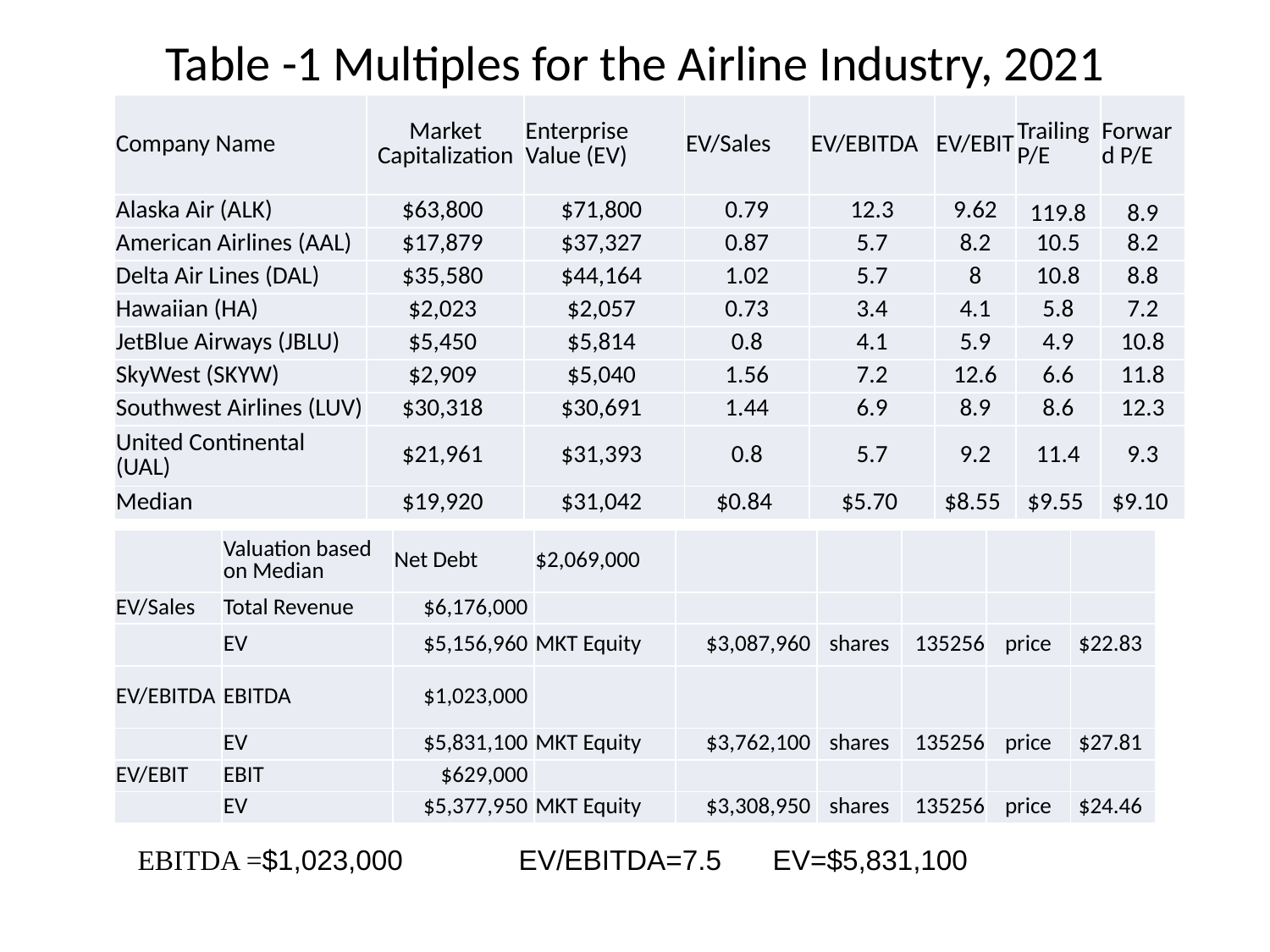

# Table -1 Multiples for the Airline Industry, 2021
| Company Name | Market Capitalization | Enterprise Value (EV) | EV/Sales | EV/EBITDA | EV/EBIT | Trailing P/E | Forward P/E |
| --- | --- | --- | --- | --- | --- | --- | --- |
| Alaska Air (ALK) | $63,800 | $71,800 | 0.79 | 12.3 | 9.62 | 119.8 | 8.9 |
| American Airlines (AAL) | $17,879 | $37,327 | 0.87 | 5.7 | 8.2 | 10.5 | 8.2 |
| Delta Air Lines (DAL) | $35,580 | $44,164 | 1.02 | 5.7 | 8 | 10.8 | 8.8 |
| Hawaiian (HA) | $2,023 | $2,057 | 0.73 | 3.4 | 4.1 | 5.8 | 7.2 |
| JetBlue Airways (JBLU) | $5,450 | $5,814 | 0.8 | 4.1 | 5.9 | 4.9 | 10.8 |
| SkyWest (SKYW) | $2,909 | $5,040 | 1.56 | 7.2 | 12.6 | 6.6 | 11.8 |
| Southwest Airlines (LUV) | $30,318 | $30,691 | 1.44 | 6.9 | 8.9 | 8.6 | 12.3 |
| United Continental (UAL) | $21,961 | $31,393 | 0.8 | 5.7 | 9.2 | 11.4 | 9.3 |
| Median | $19,920 | $31,042 | $0.84 | $5.70 | $8.55 | $9.55 | $9.10 |
|  | Valuation based on Median | Net Debt | $2,069,000 |  |  |  |  |  |
| --- | --- | --- | --- | --- | --- | --- | --- | --- |
| EV/Sales | Total Revenue | $6,176,000 |  |  |  |  |  |  |
|  | EV | $5,156,960 | MKT Equity | $3,087,960 | shares | 135256 | price | $22.83 |
| EV/EBITDA | EBITDA | $1,023,000 |  |  |  |  |  |  |
|  | EV | $5,831,100 | MKT Equity | $3,762,100 | shares | 135256 | price | $27.81 |
| EV/EBIT | EBIT | $629,000 |  |  |  |  |  |  |
|  | EV | $5,377,950 | MKT Equity | $3,308,950 | shares | 135256 | price | $24.46 |
EBITDA =$1,023,000	EV/EBITDA=7.5	EV=$5,831,100